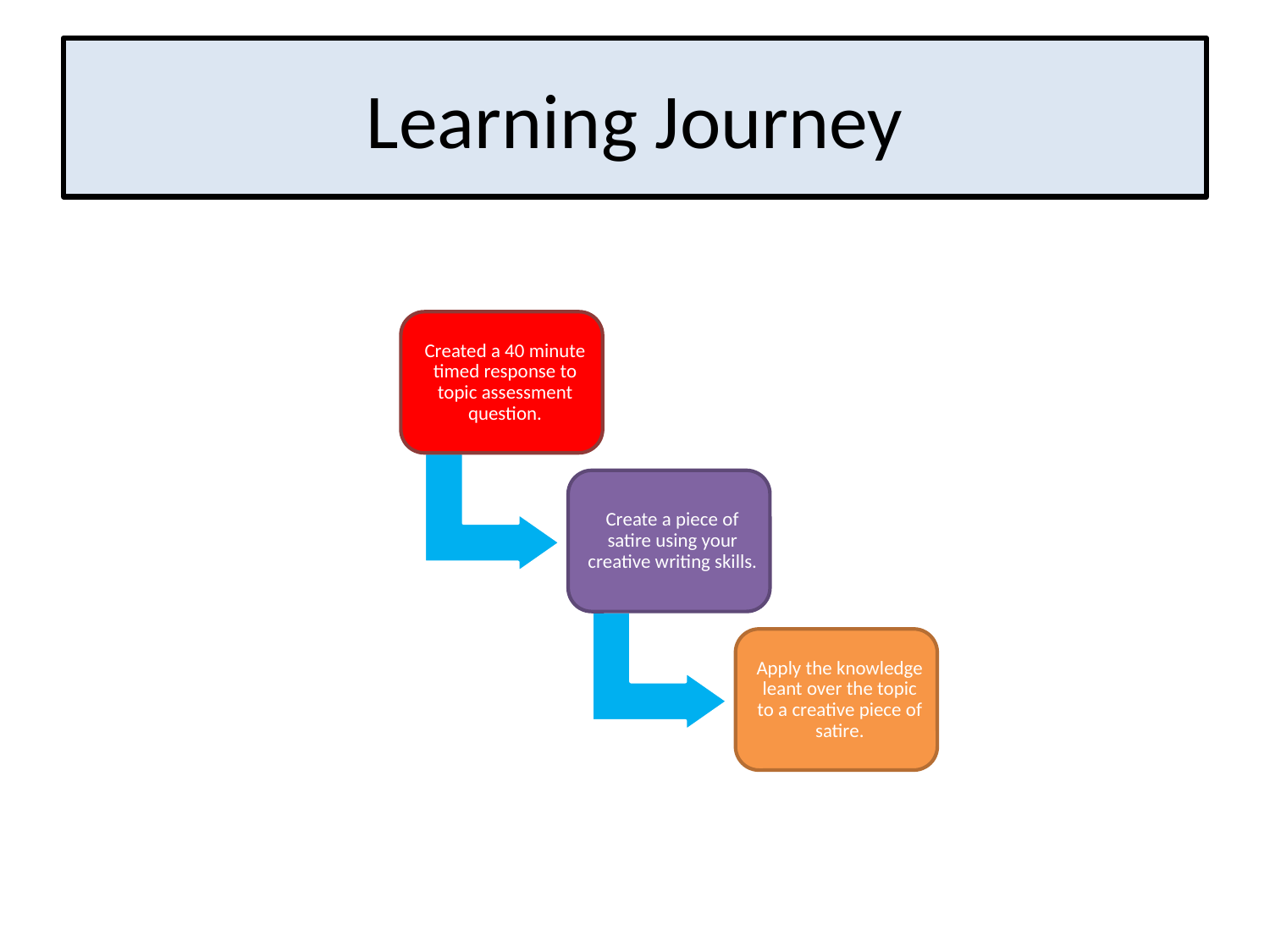

# Learning Journey
Created a 40 minute timed response to topic assessment question.

Create a piece of satire using your creative writing skills.

Apply the knowledge leant over the topic to a creative piece of satire.